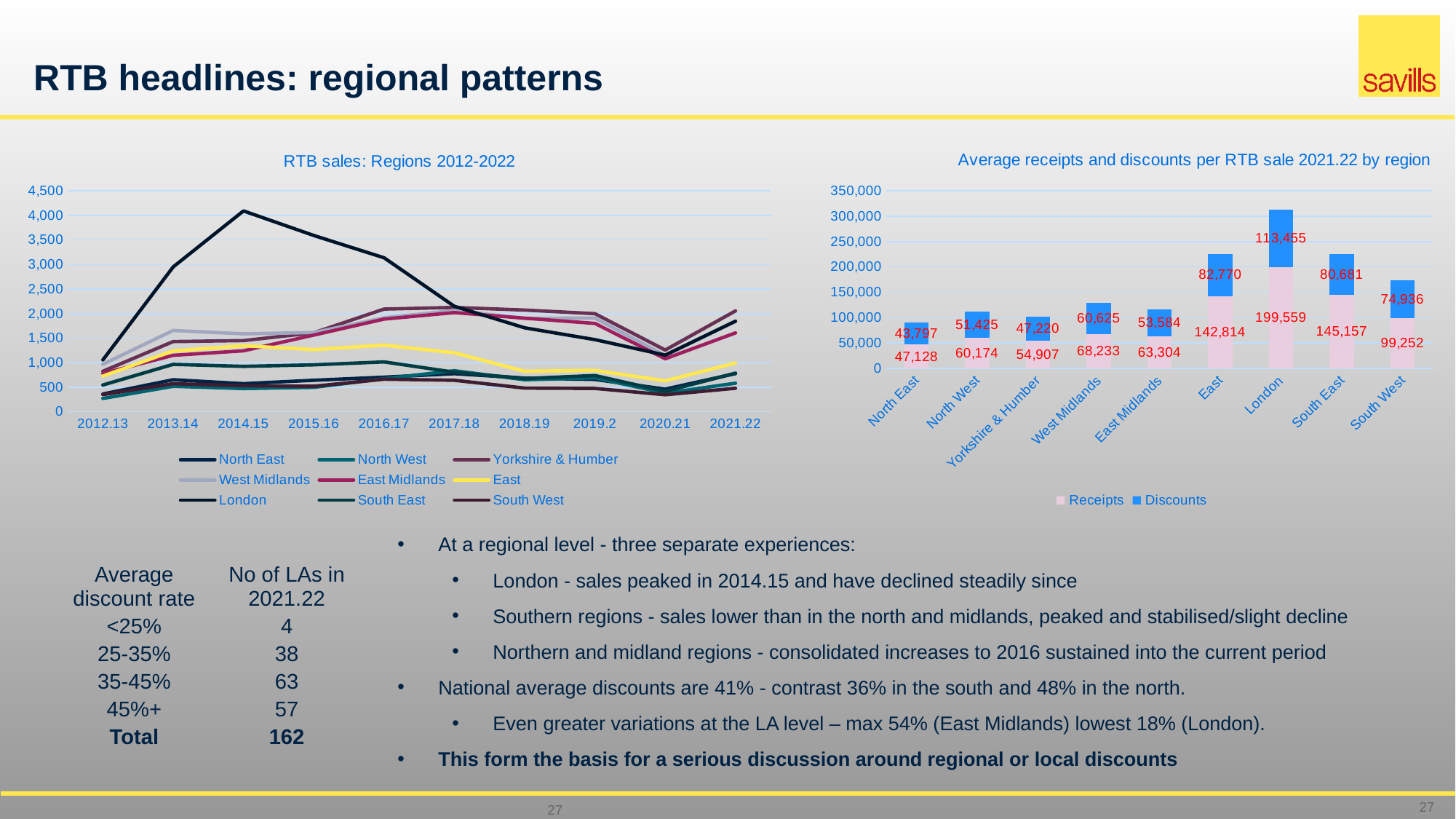

# RTB headlines: regional patterns

### Chart: Average receipts and discounts per RTB sale 2021.22 by region

| Category | Receipts | Discounts |
|---|---|---|
| North East | 47127.680296010294 | 43797.435675287314 |
| North West | 60173.53006872852 | 51424.576109472124 |
| Yorkshire & Humber | 54906.599055961065 | 47219.68235245037 |
| West Midlands | 68232.54929860262 | 60624.99080230645 |
| East Midlands | 63304.226432129515 | 53583.8964622546 |
| East | 142813.84935823223 | 82770.35281660821 |
| London | 199559.4001965533 | 113454.95050678708 |
| South East | 145156.8722265992 | 80681.11578772258 |
| South West | 99252.41724181201 | 74936.21888244801 |

### Chart: RTB sales: Regions 2012-2022

| Category | North East | North West | Yorkshire & Humber | West Midlands | East Midlands | East | London | South East | South West |
|---|---|---|---|---|---|---|---|---|---|
| 2012.13 | 362.0 | 271.0 | 824.0 | 967.0 | 779.0 | 727.0 | 1056.0 | 544.75 | 350.0 |
| 2013.14 | 652.0 | 518.0 | 1429.0 | 1655.0 | 1149.0 | 1238.0 | 2950.0 | 965.0 | 571.0 |
| 2014.15 | 572.0 | 472.0 | 1449.0 | 1587.0 | 1241.0 | 1344.0 | 4091.0 | 924.0 | 530.0 |
| 2015.16 | 641.0 | 497.0 | 1608.0 | 1613.0 | 1561.0 | 1266.0 | 3591.0 | 956.0 | 520.0 |
| 2016.17 | 704.0 | 673.0 | 2092.0 | 1914.0 | 1888.0 | 1356.0 | 3136.0 | 1014.75 | 663.0 |
| 2017.18 | 775.0 | 836.0 | 2125.0 | 2063.0 | 2020.0 | 1201.0 | 2149.0 | 804.7 | 641.0 |
| 2018.19 | 686.0 | 652.0 | 2072.0 | 1903.0 | 1906.0 | 824.0 | 1709.0 | 677.0 | 482.0 |
| 2019.2 | 658.0 | 690.0 | 1998.0 | 1909.0 | 1799.0 | 841.0 | 1469.0 | 737.7 | 475.0 |
| 2020.21 | 461.0 | 379.0 | 1257.0 | 1145.0 | 1079.0 | 629.61 | 1153.5 | 415.0 | 346.0 |
| 2021.22 | 777.0 | 582.0 | 2055.0 | 1842.75 | 1606.0 | 993.35 | 1846.1 | 786.94 | 478.14 |

At a regional level - three separate experiences:
London - sales peaked in 2014.15 and have declined steadily since
Southern regions - sales lower than in the north and midlands, peaked and stabilised/slight decline
Northern and midland regions - consolidated increases to 2016 sustained into the current period
National average discounts are 41% - contrast 36% in the south and 48% in the north.
Even greater variations at the LA level – max 54% (East Midlands) lowest 18% (London).
This form the basis for a serious discussion around regional or local discounts
| Average discount rate | No of LAs in 2021.22 |
| --- | --- |
| <25% | 4 |
| 25-35% | 38 |
| 35-45% | 63 |
| 45%+ | 57 |
| Total | 162 |

27
27